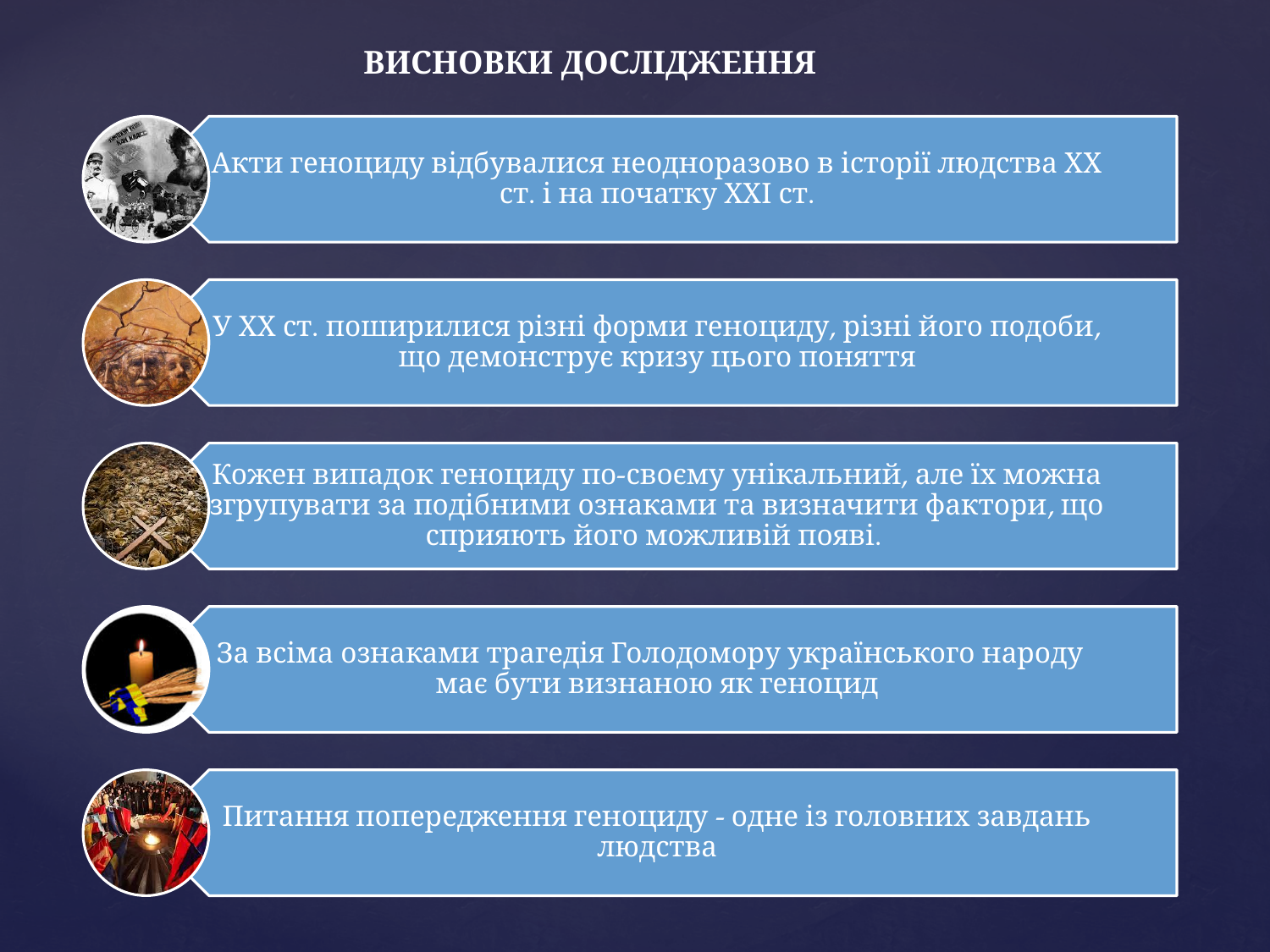

ВИСНОВКИ ДОСЛІДЖЕННЯ
Акти геноциду відбувалися неодноразово в історії людства ХХ ст. і на початку ХХІ ст.
У ХХ ст. поширилися різні форми геноциду, різні його подоби, що демонструє кризу цього поняття
Кожен випадок геноциду по-своєму унікальний, але їх можна згрупувати за подібними ознаками та визначити фактори, що сприяють його можливій появі.
За всіма ознаками трагедія Голодомору українського народу   має бути визнаною як геноцид
Питання попередження геноциду - одне із головних завдань людства